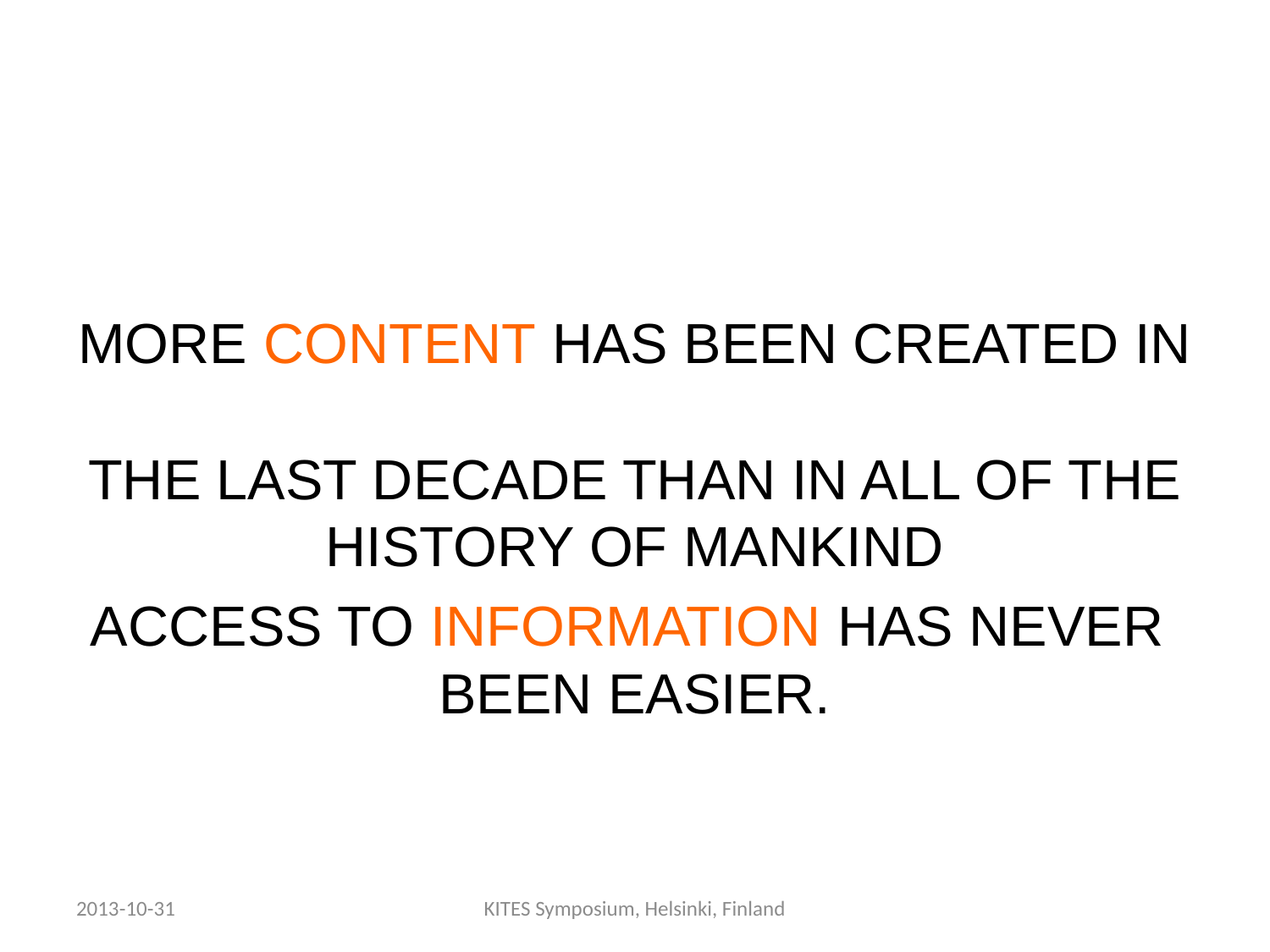

MORE CONTENT HAS BEEN CREATED IN
THE LAST DECADE THAN IN ALL OF THE HISTORY OF MANKIND
ACCESS TO INFORMATION HAS NEVER
BEEN EASIER.

2013-10-31
KITES Symposium, Helsinki, Finland